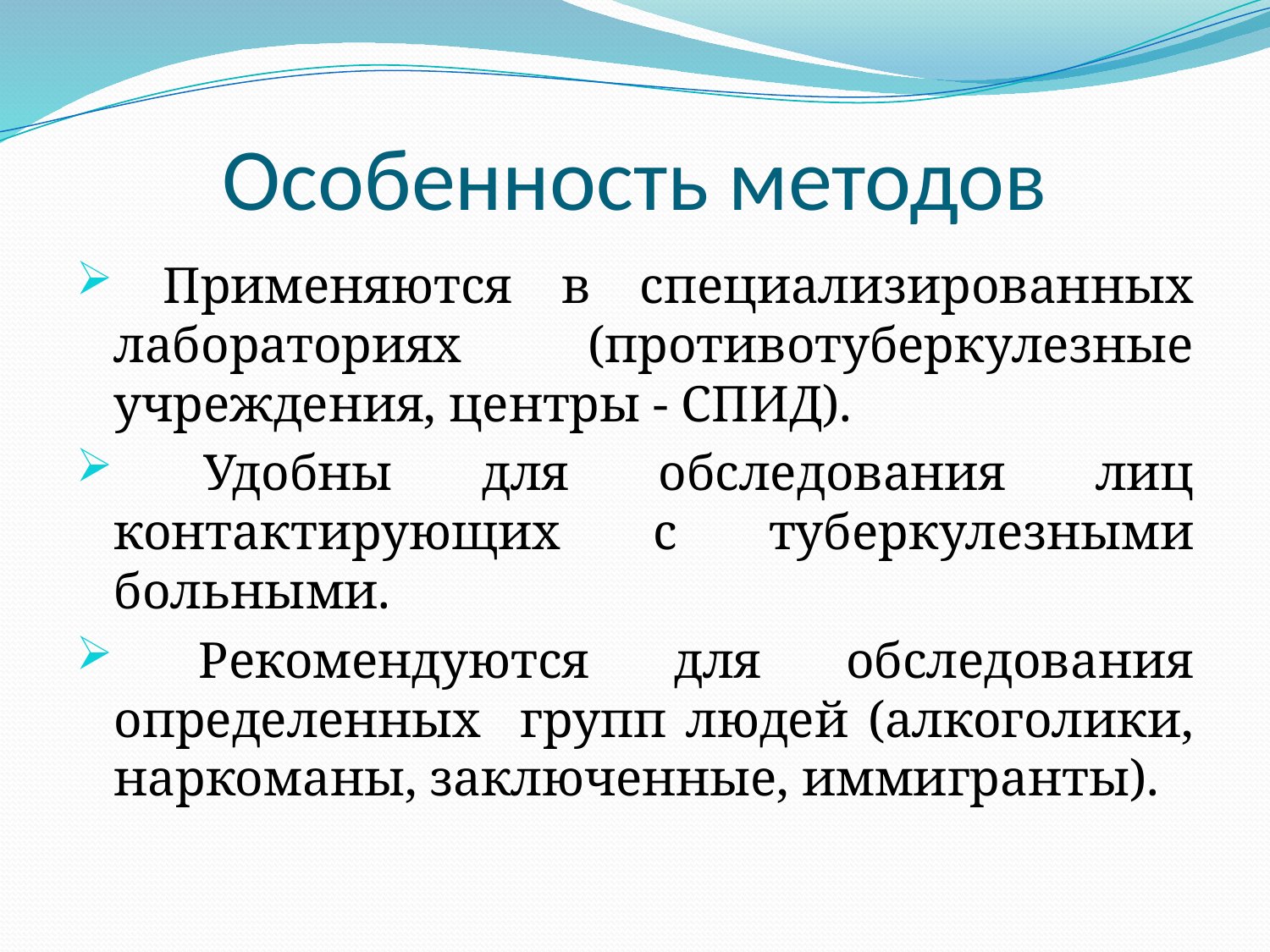

# Особенность методов
 Применяются в специализированных лабораториях (противотуберкулезные учреждения, центры - СПИД).
 Удобны для обследования лиц контактирующих с туберкулезными больными.
 Рекомендуются для обследования определенных  групп людей (алкоголики, наркоманы, заключенные, иммигранты).